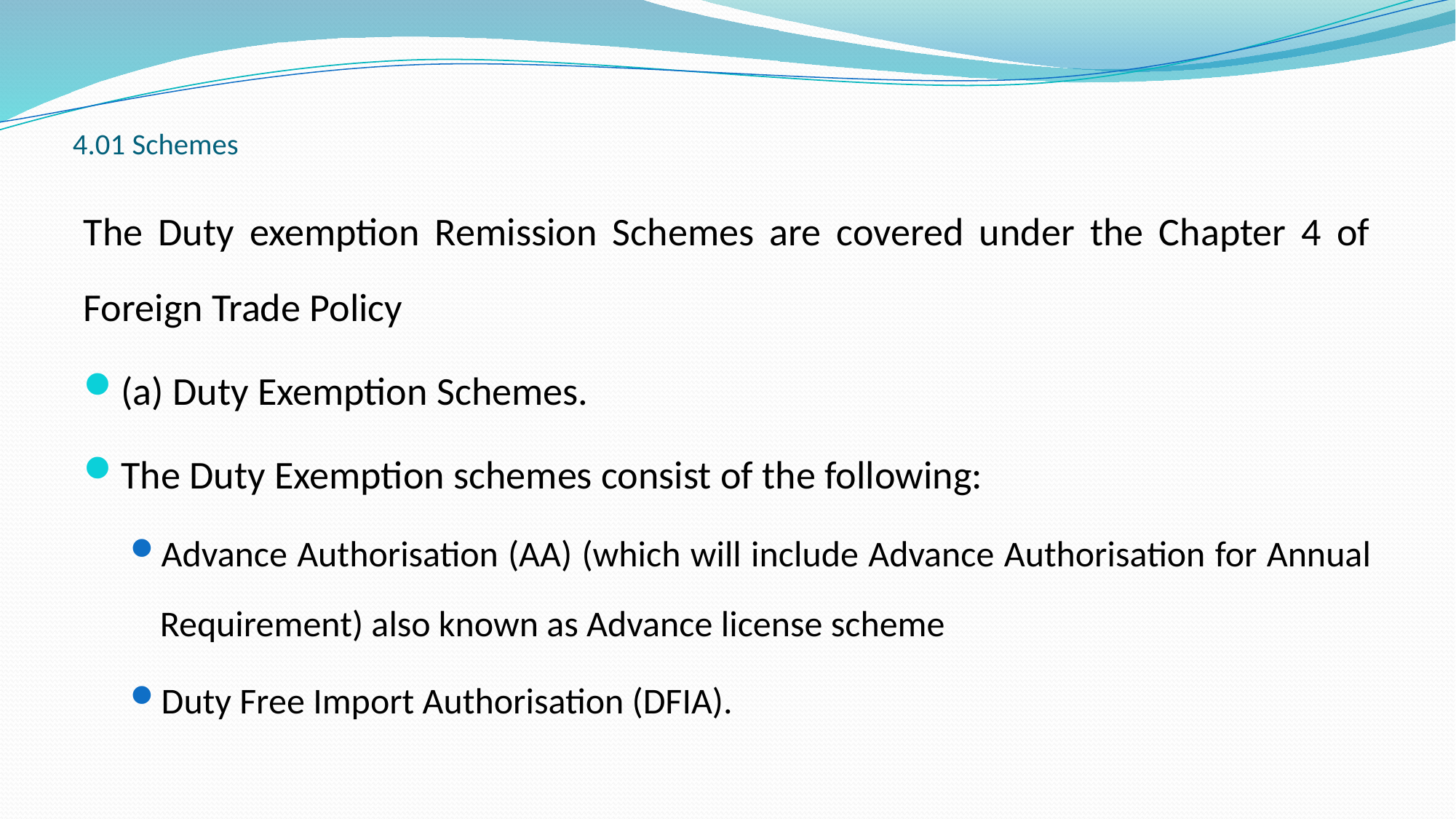

# 4.01 Schemes
The Duty exemption Remission Schemes are covered under the Chapter 4 of Foreign Trade Policy
(a) Duty Exemption Schemes.
The Duty Exemption schemes consist of the following:
Advance Authorisation (AA) (which will include Advance Authorisation for Annual Requirement) also known as Advance license scheme
Duty Free Import Authorisation (DFIA).